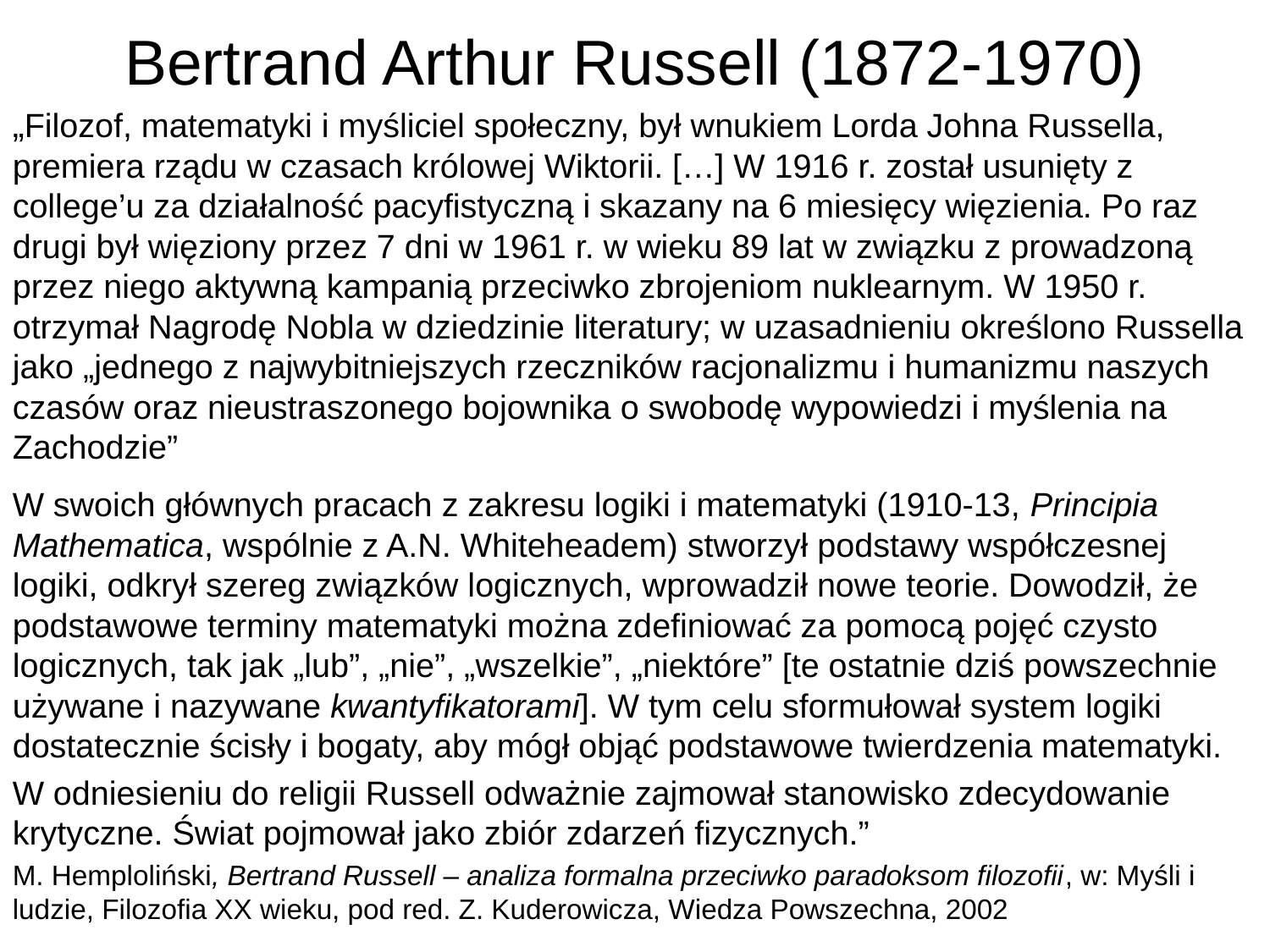

# Bertrand Arthur Russell (1872-1970)
„Filozof, matematyki i myśliciel społeczny, był wnukiem Lorda Johna Russella, premiera rządu w czasach królowej Wiktorii. […] W 1916 r. został usunięty z college’u za działalność pacyfistyczną i skazany na 6 miesięcy więzienia. Po raz drugi był więziony przez 7 dni w 1961 r. w wieku 89 lat w związku z prowadzoną przez niego aktywną kampanią przeciwko zbrojeniom nuklearnym. W 1950 r. otrzymał Nagrodę Nobla w dziedzinie literatury; w uzasadnieniu określono Russella jako „jednego z najwybitniejszych rzeczników racjonalizmu i humanizmu naszych czasów oraz nieustraszonego bojownika o swobodę wypowiedzi i myślenia na Zachodzie”
W swoich głównych pracach z zakresu logiki i matematyki (1910-13, Principia Mathematica, wspólnie z A.N. Whiteheadem) stworzył podstawy współczesnej logiki, odkrył szereg związków logicznych, wprowadził nowe teorie. Dowodził, że podstawowe terminy matematyki można zdefiniować za pomocą pojęć czysto logicznych, tak jak „lub”, „nie”, „wszelkie”, „niektóre” [te ostatnie dziś powszechnie używane i nazywane kwantyfikatorami]. W tym celu sformułował system logiki dostatecznie ścisły i bogaty, aby mógł objąć podstawowe twierdzenia matematyki.
W odniesieniu do religii Russell odważnie zajmował stanowisko zdecydowanie krytyczne. Świat pojmował jako zbiór zdarzeń fizycznych.”
M. Hemploliński, Bertrand Russell – analiza formalna przeciwko paradoksom filozofii, w: Myśli i ludzie, Filozofia XX wieku, pod red. Z. Kuderowicza, Wiedza Powszechna, 2002